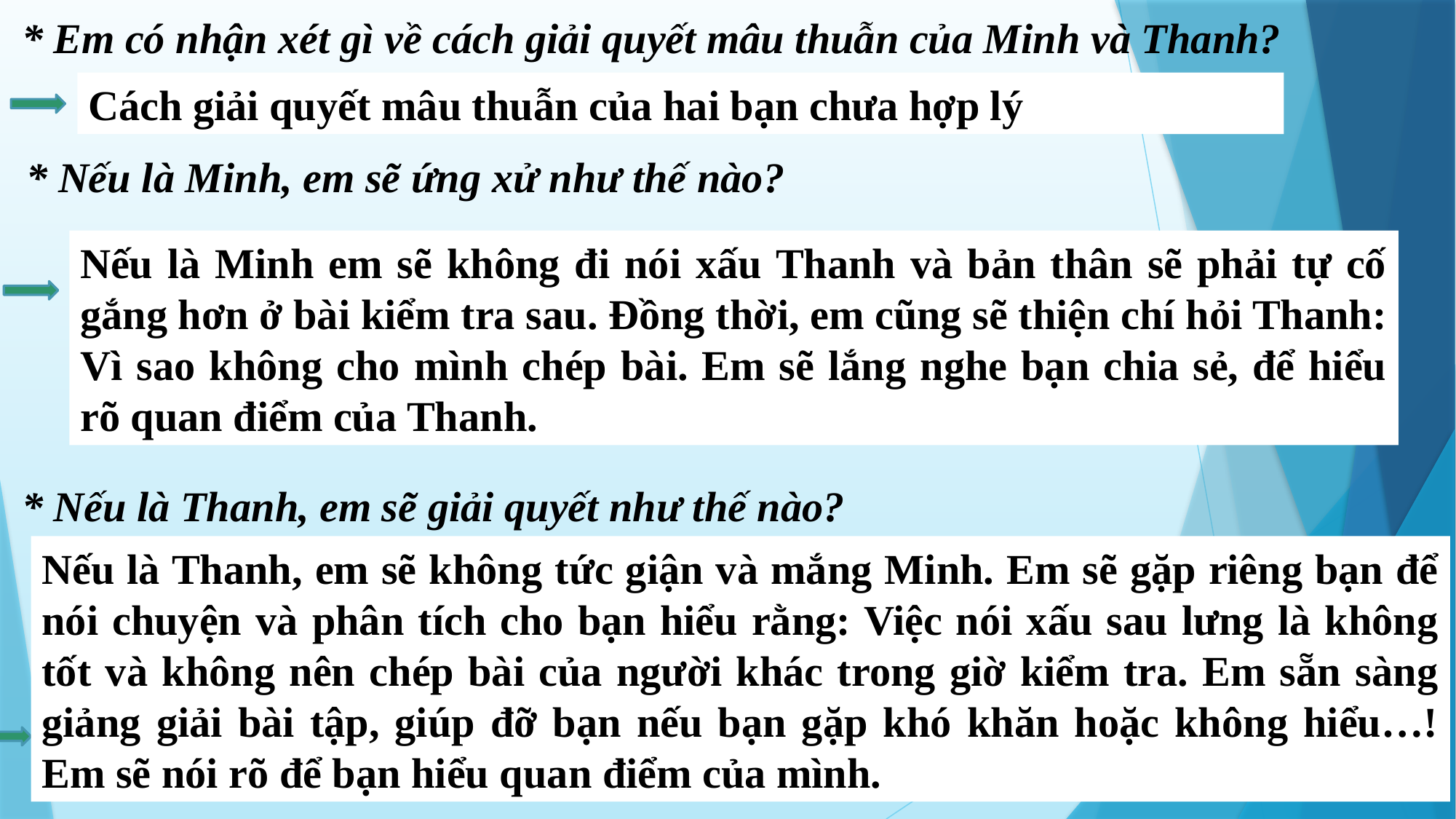

* Em có nhận xét gì về cách giải quyết mâu thuẫn của Minh và Thanh?
Cách giải quyết mâu thuẫn của hai bạn chưa hợp lý

* Nếu là Minh, em sẽ ứng xử như thế nào?
Nếu là Minh em sẽ không đi nói xấu Thanh và bản thân sẽ phải tự cố gắng hơn ở bài kiểm tra sau. Đồng thời, em cũng sẽ thiện chí hỏi Thanh: Vì sao không cho mình chép bài. Em sẽ lắng nghe bạn chia sẻ, để hiểu rõ quan điểm của Thanh.

* Nếu là Thanh, em sẽ giải quyết như thế nào?
Nếu là Thanh, em sẽ không tức giận và mắng Minh. Em sẽ gặp riêng bạn để nói chuyện và phân tích cho bạn hiểu rằng: Việc nói xấu sau lưng là không tốt và không nên chép bài của người khác trong giờ kiểm tra. Em sẵn sàng giảng giải bài tập, giúp đỡ bạn nếu bạn gặp khó khăn hoặc không hiểu…! Em sẽ nói rõ để bạn hiểu quan điểm của mình.